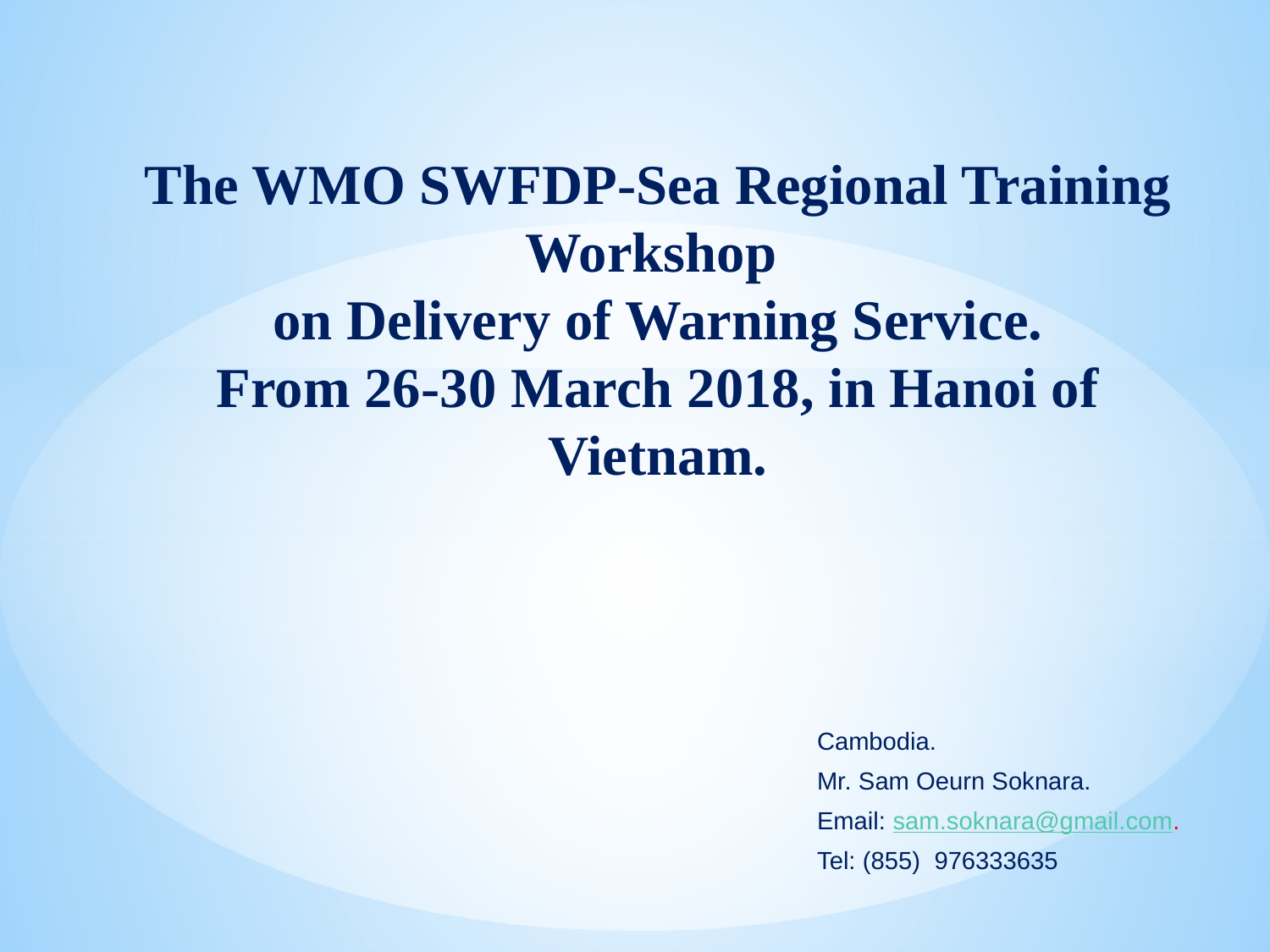

# The WMO SWFDP-Sea Regional Training Workshop on Delivery of Warning Service. From 26-30 March 2018, in Hanoi of Vietnam.
Cambodia.
Mr. Sam Oeurn Soknara.
Email: sam.soknara@gmail.com.
Tel: (855)  976333635